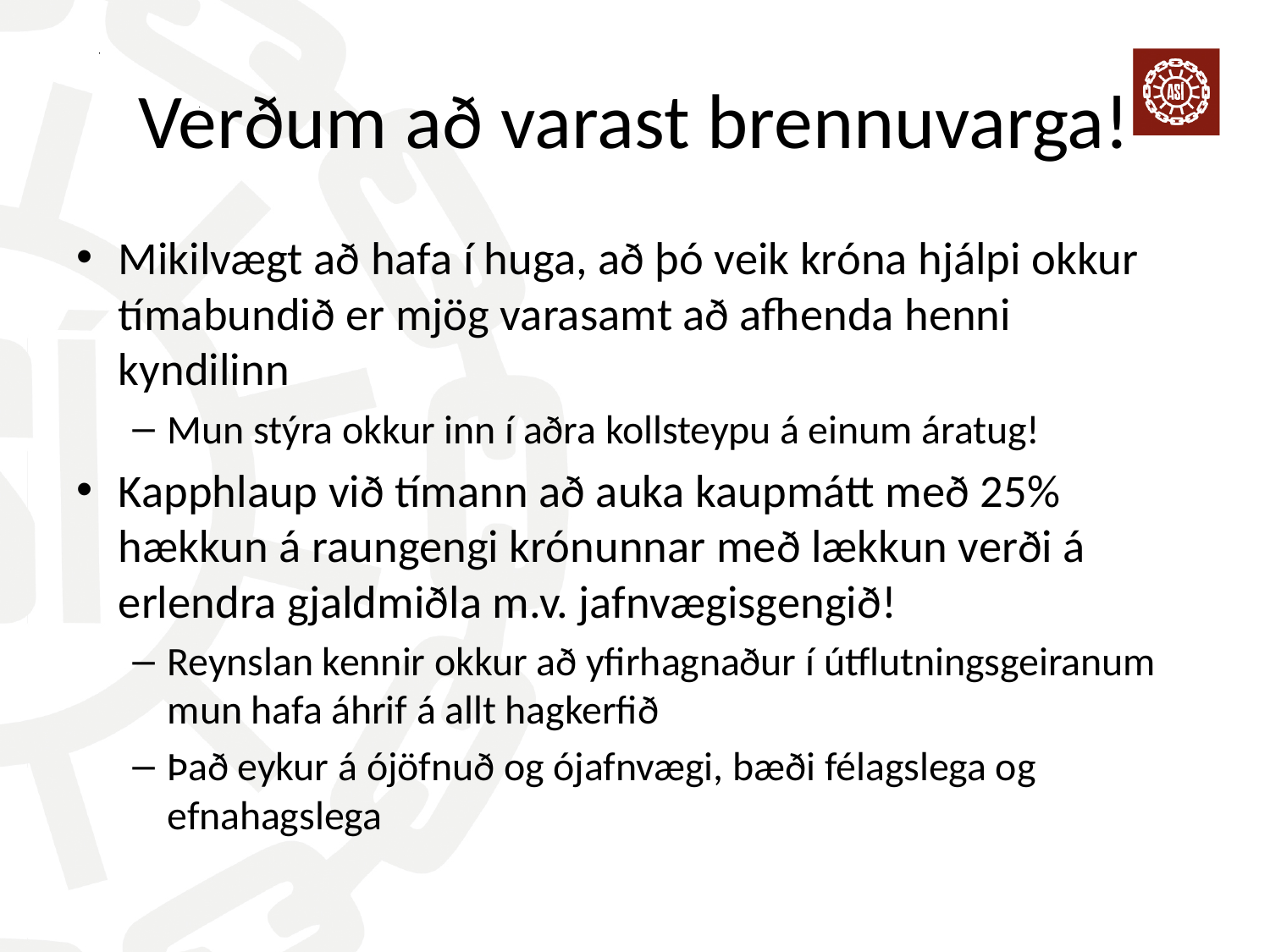

# Verðum að varast brennuvarga!
Mikilvægt að hafa í huga, að þó veik króna hjálpi okkur tímabundið er mjög varasamt að afhenda henni kyndilinn
Mun stýra okkur inn í aðra kollsteypu á einum áratug!
Kapphlaup við tímann að auka kaupmátt með 25% hækkun á raungengi krónunnar með lækkun verði á erlendra gjaldmiðla m.v. jafnvægisgengið!
Reynslan kennir okkur að yfirhagnaður í útflutningsgeiranum mun hafa áhrif á allt hagkerfið
Það eykur á ójöfnuð og ójafnvægi, bæði félagslega og efnahagslega